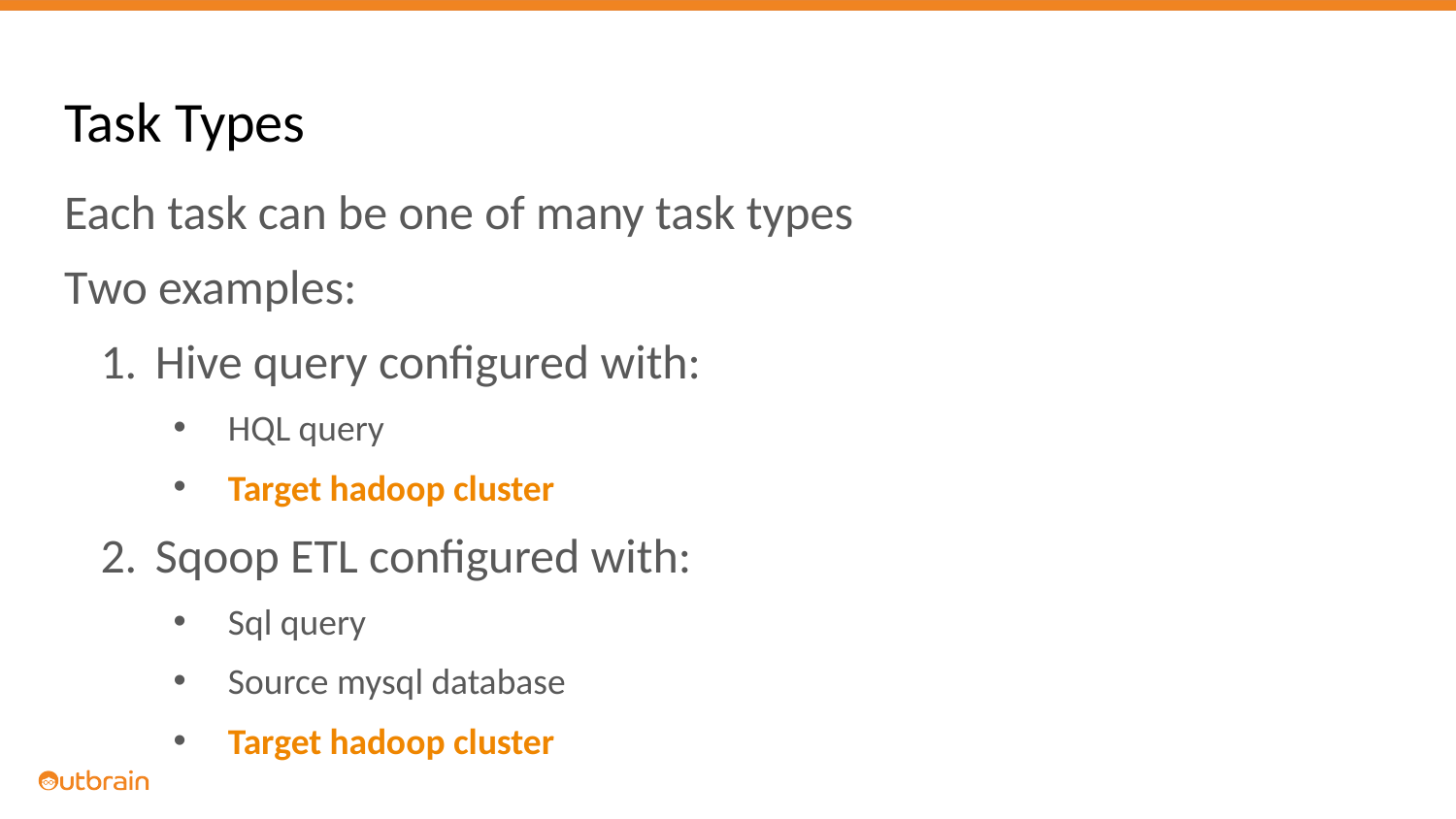

# Task Types
Each task can be one of many task types
Two examples:
Hive query configured with:
HQL query
Target hadoop cluster
Sqoop ETL configured with:
Sql query
Source mysql database
Target hadoop cluster